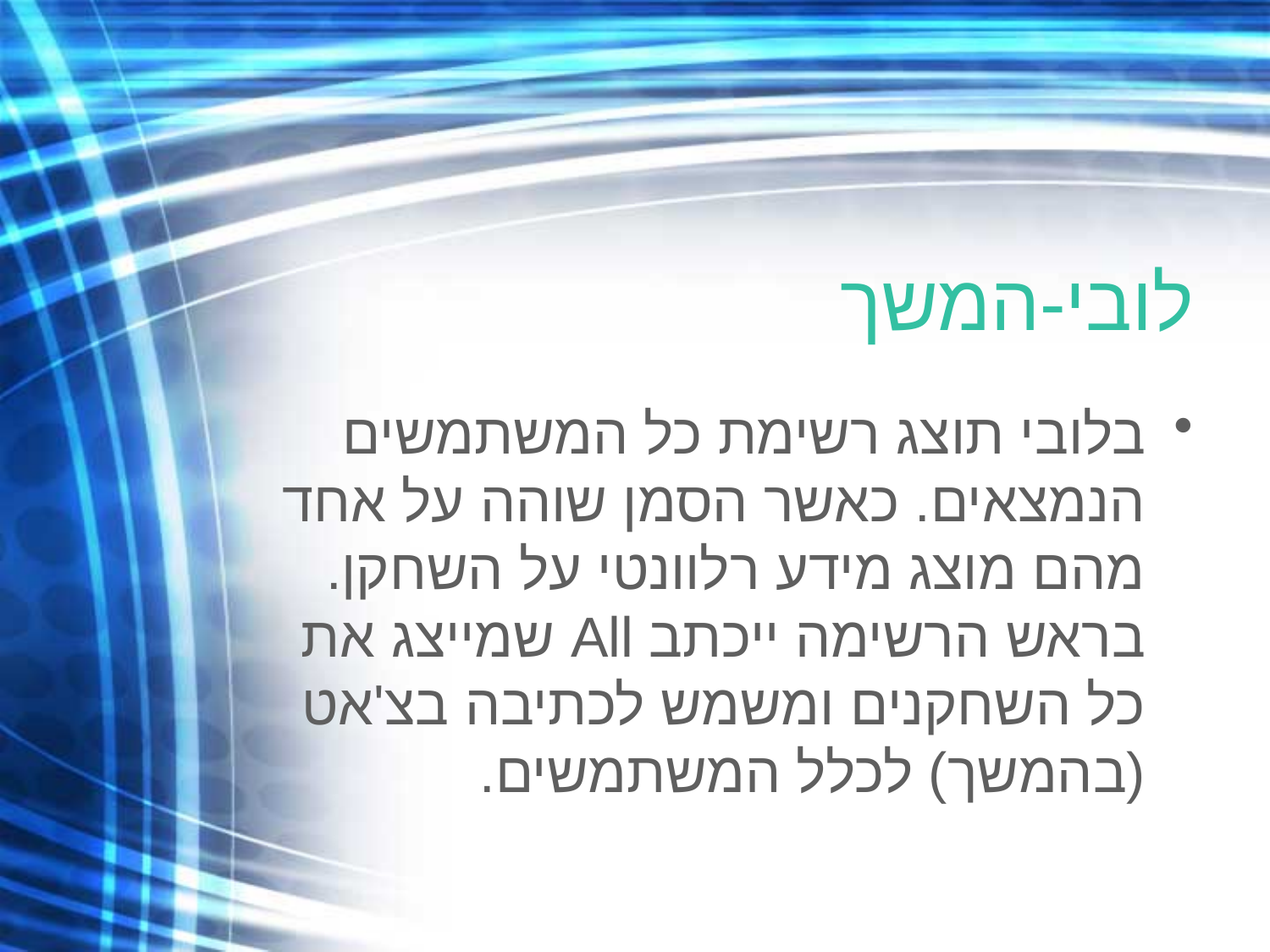

# לובי-המשך
בלובי תוצג רשימת כל המשתמשים הנמצאים. כאשר הסמן שוהה על אחד מהם מוצג מידע רלוונטי על השחקן. בראש הרשימה ייכתב All שמייצג את כל השחקנים ומשמש לכתיבה בצ'אט (בהמשך) לכלל המשתמשים.